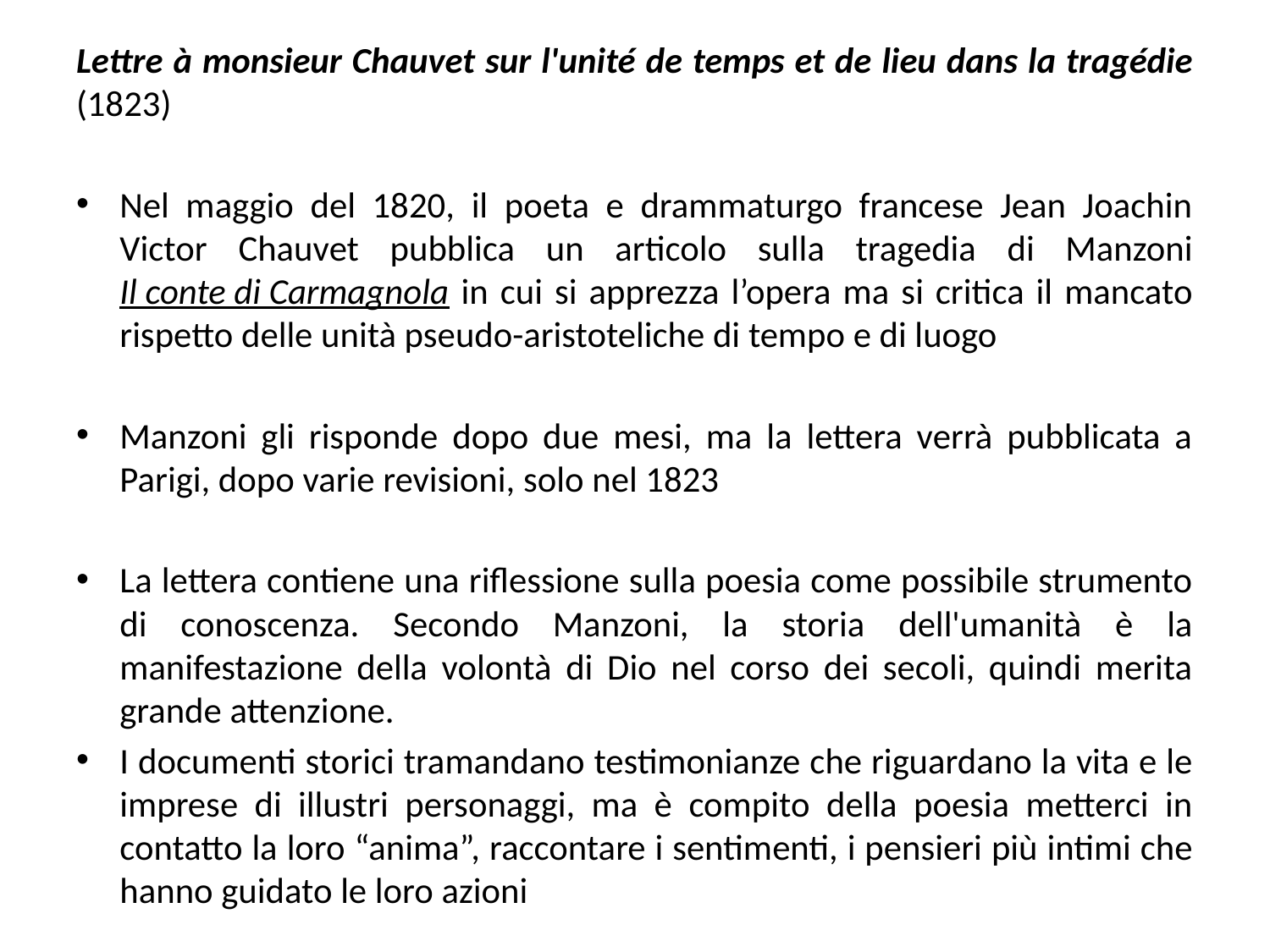

Lettre à monsieur Chauvet sur l'unité de temps et de lieu dans la tragédie (1823)

Nel maggio del 1820, il poeta e drammaturgo francese Jean Joachin Victor Chauvet pubblica un articolo sulla tragedia di Manzoni Il conte di Carmagnola in cui si apprezza l’opera ma si critica il mancato rispetto delle unità pseudo-aristoteliche di tempo e di luogo

Manzoni gli risponde dopo due mesi, ma la lettera verrà pubblicata a Parigi, dopo varie revisioni, solo nel 1823

La lettera contiene una riflessione sulla poesia come possibile strumento di conoscenza. Secondo Manzoni, la storia dell'umanità è la manifestazione della volontà di Dio nel corso dei secoli, quindi merita grande attenzione.
I documenti storici tramandano testimonianze che riguardano la vita e le imprese di illustri personaggi, ma è compito della poesia metterci in contatto la loro “anima”, raccontare i sentimenti, i pensieri più intimi che hanno guidato le loro azioni